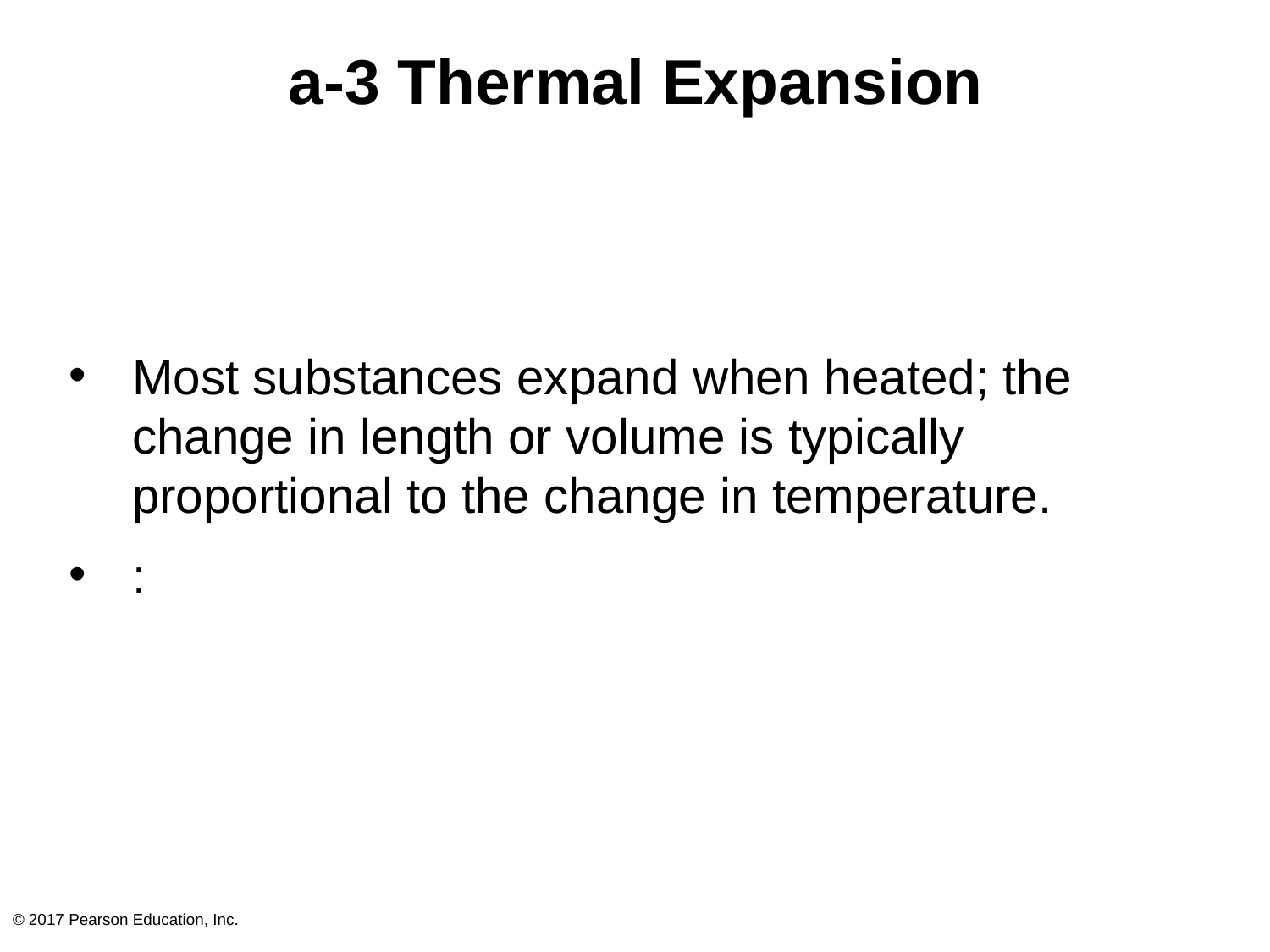

# a-3 Thermal Expansion
Most substances expand when heated; the change in length or volume is typically proportional to the change in temperature.
:

© 2017 Pearson Education, Inc.